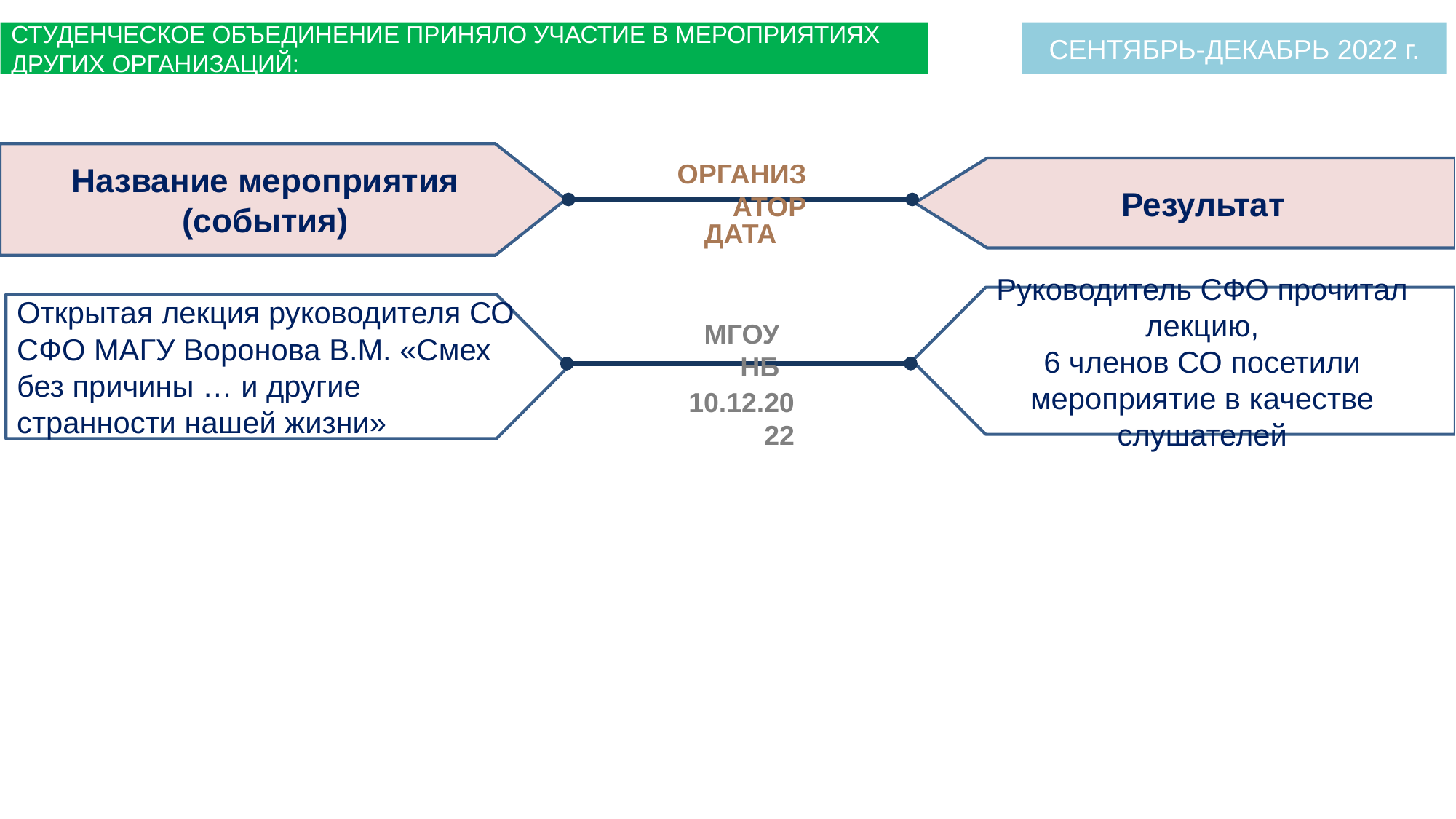

СТУДЕНЧЕСКОЕ ОБЪЕДИНЕНИЕ ПРИНЯЛО УЧАСТИЕ В МЕРОПРИЯТИЯХ ДРУГИХ ОРГАНИЗАЦИЙ:
СЕНТЯБРЬ-ДЕКАБРЬ 2022 г.
Название мероприятия (события)
ОРГАНИЗАТОР
Результат
ДАТА
Руководитель СФО прочитал лекцию,
6 членов СО посетили мероприятие в качестве слушателей
Открытая лекция руководителя СО СФО МАГУ Воронова В.М. «Смех без причины … и другие странности нашей жизни»
МГОУНБ
10.12.2022